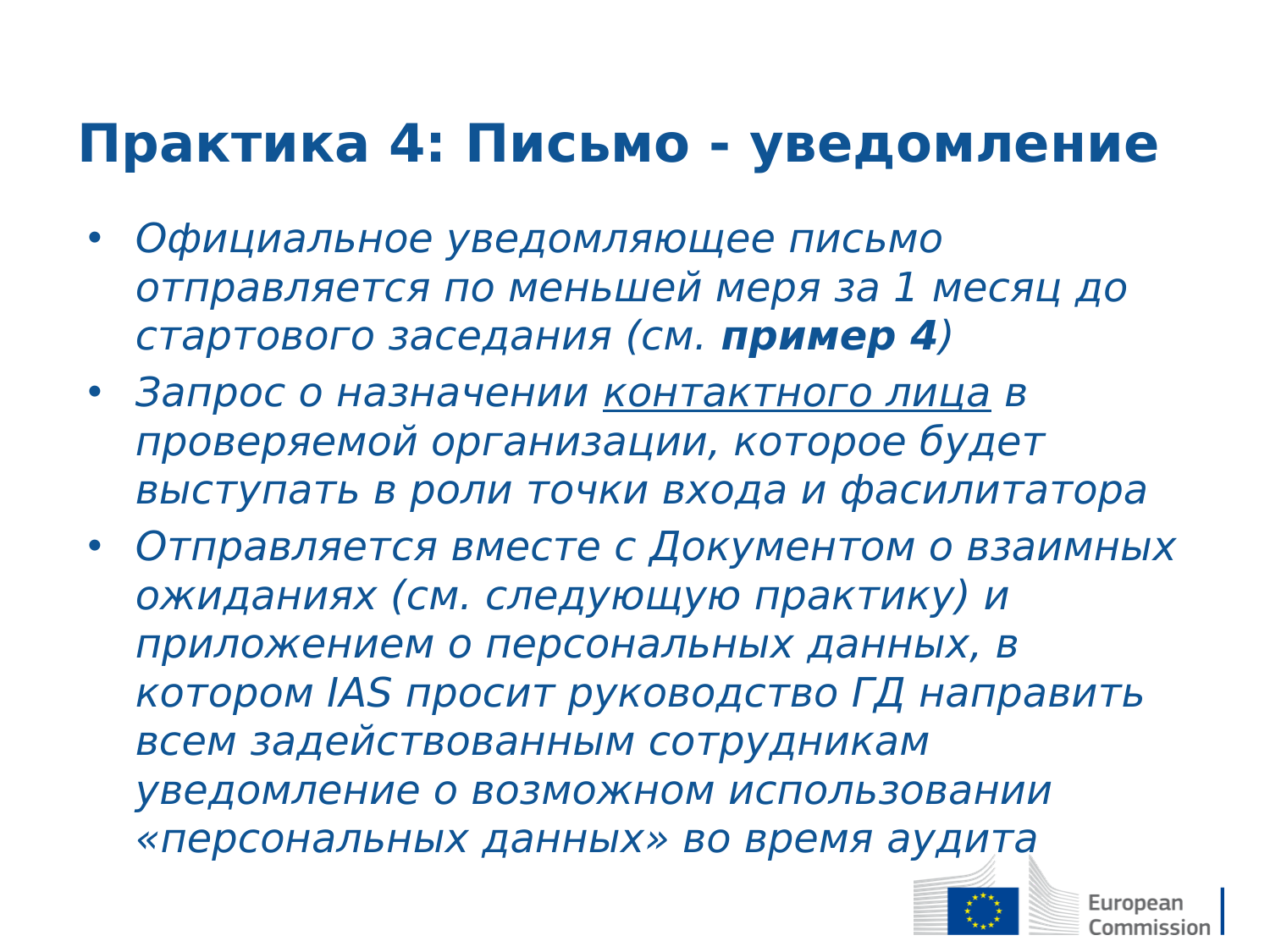

# Практика 4: Письмо - уведомление
Официальное уведомляющее письмо отправляется по меньшей меря за 1 месяц до стартового заседания (см. пример 4)
Запрос о назначении контактного лица в проверяемой организации, которое будет выступать в роли точки входа и фасилитатора
Отправляется вместе с Документом о взаимных ожиданиях (см. следующую практику) и приложением о персональных данных, в котором IAS просит руководство ГД направить всем задействованным сотрудникам уведомление о возможном использовании «персональных данных» во время аудита